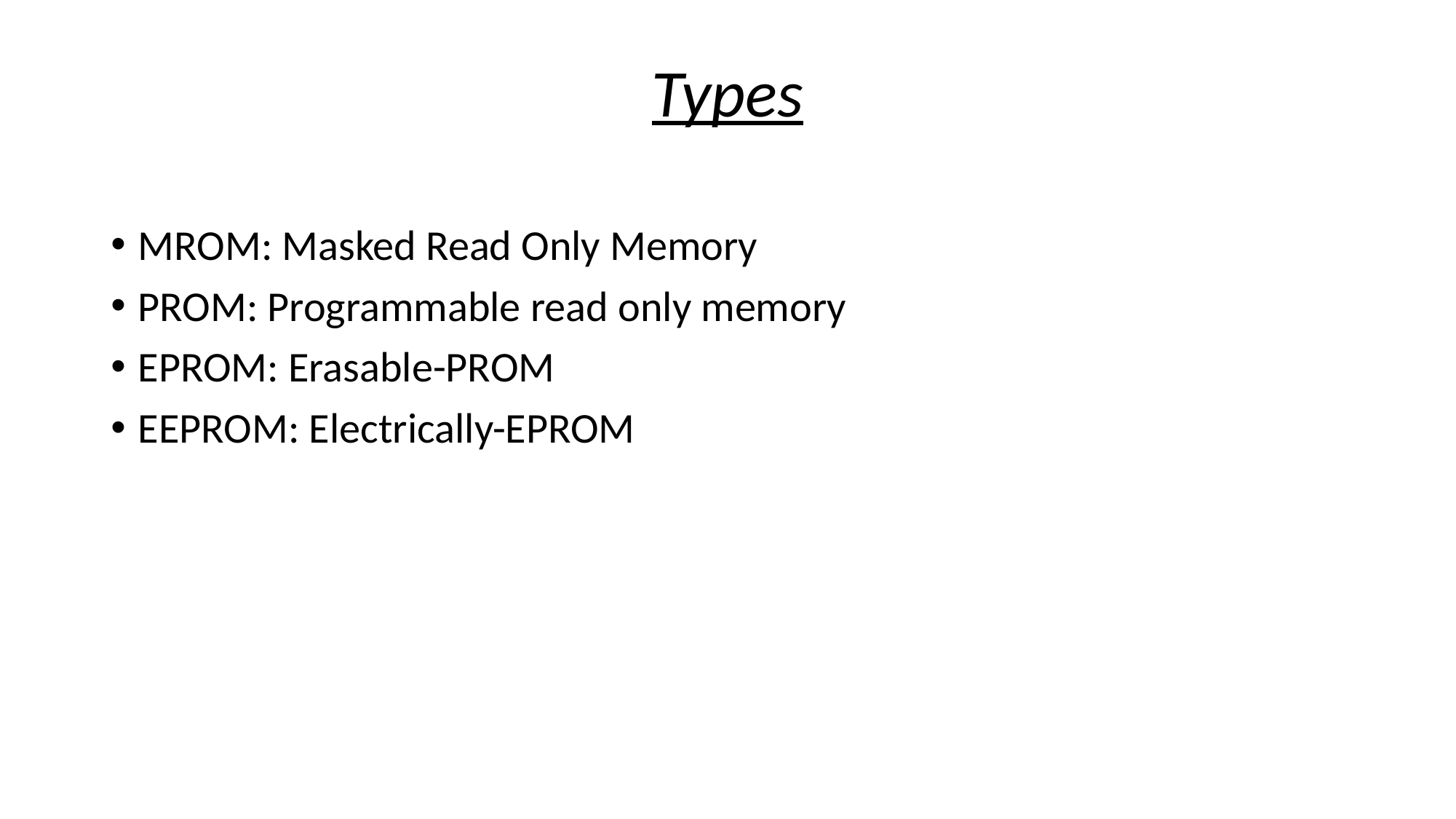

# Types
MROM: Masked Read Only Memory
PROM: Programmable read only memory
EPROM: Erasable-PROM
EEPROM: Electrically-EPROM